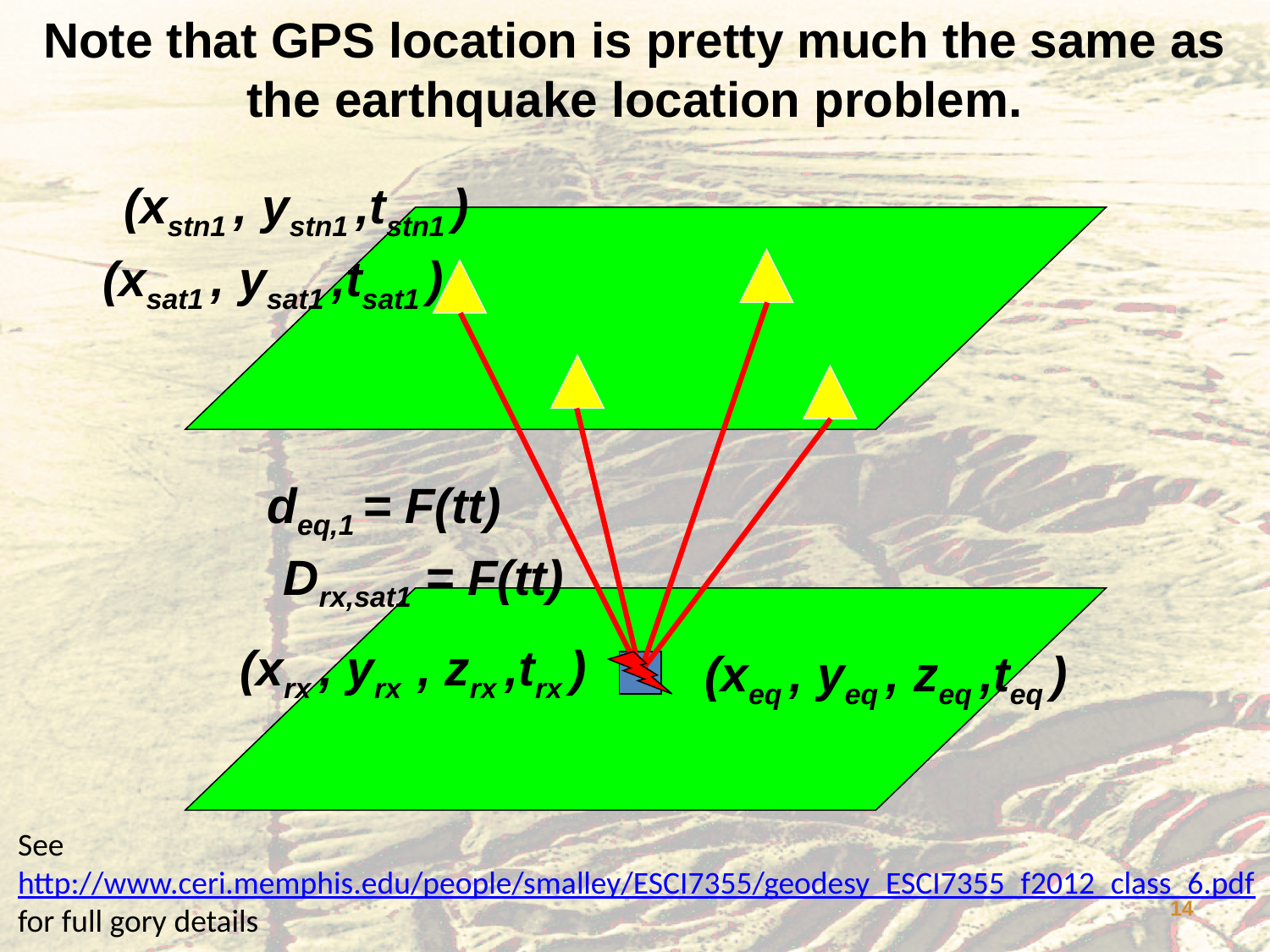

Note that GPS location is pretty much the same as the earthquake location problem.
(xstn1 , ystn1 ,tstn1 )

(xsat1 , ysat1 ,tsat1 )

deq,1 = F(tt)
Drx,sat1 = F(tt)

(xrx , yrx  , zrx ,trx )
(xeq , yeq , zeq ,teq )

See http://www.ceri.memphis.edu/people/smalley/ESCI7355/geodesy_ESCI7355_f2012_class_6.pdf for full gory details
14